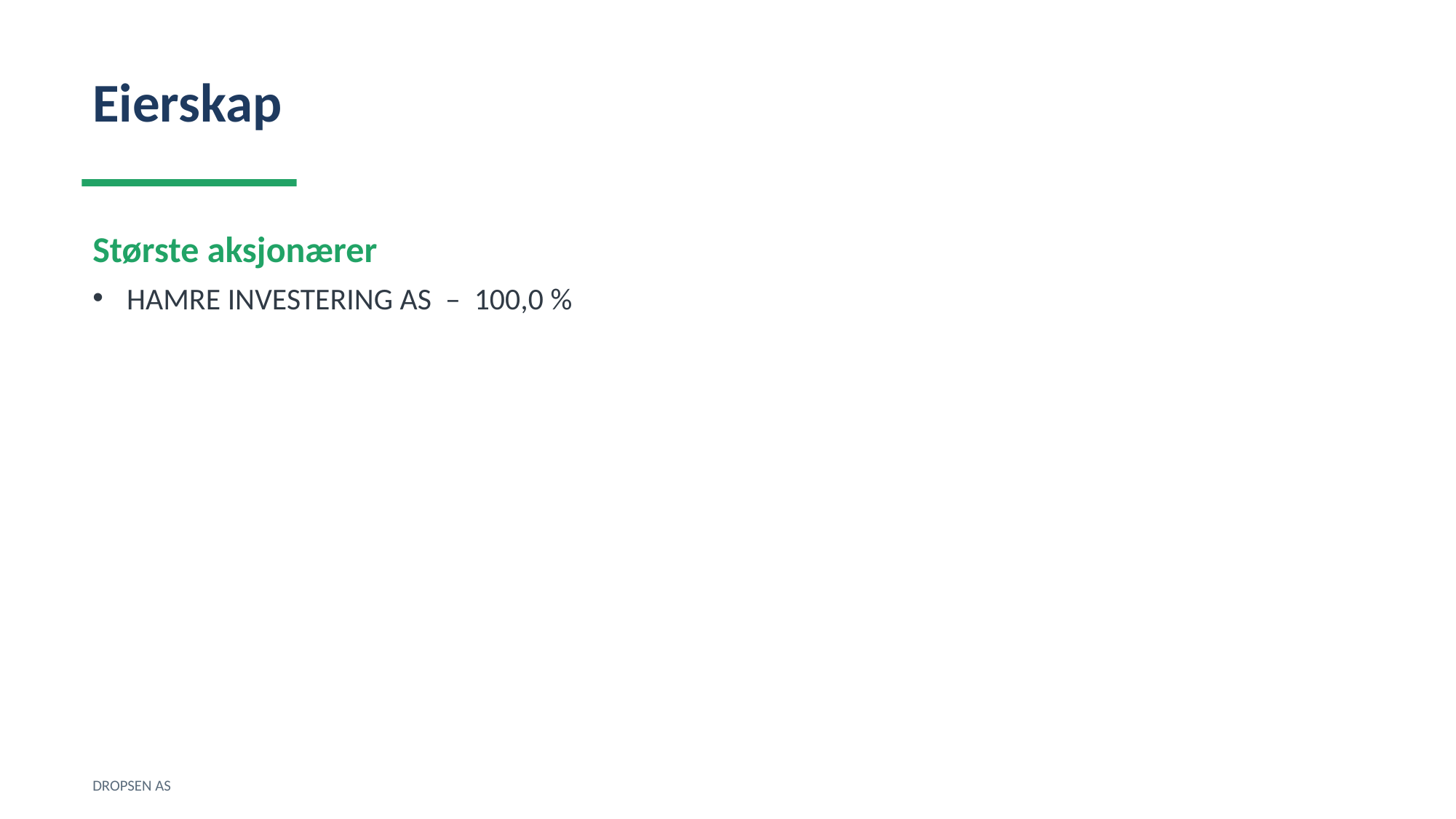

Eierskap

Største aksjonærer
HAMRE INVESTERING AS  –  100,0 %
DROPSEN AS